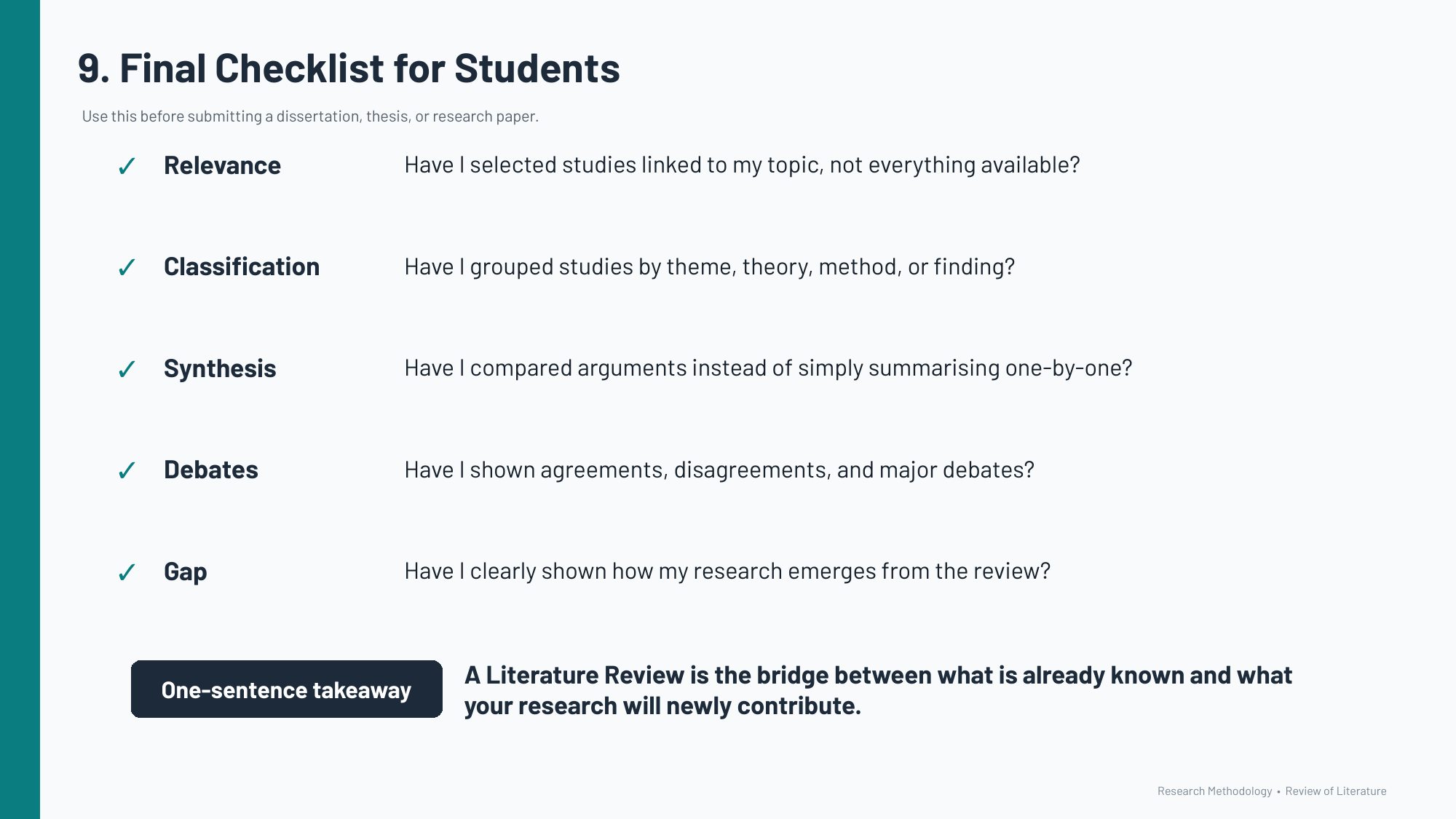

9. Final Checklist for Students
Use this before submitting a dissertation, thesis, or research paper.
Relevance
Have I selected studies linked to my topic, not everything available?
✓
Classification
Have I grouped studies by theme, theory, method, or finding?
✓
Synthesis
Have I compared arguments instead of simply summarising one-by-one?
✓
Debates
Have I shown agreements, disagreements, and major debates?
✓
Gap
Have I clearly shown how my research emerges from the review?
✓
A Literature Review is the bridge between what is already known and what your research will newly contribute.
One-sentence takeaway
Research Methodology  •  Review of Literature